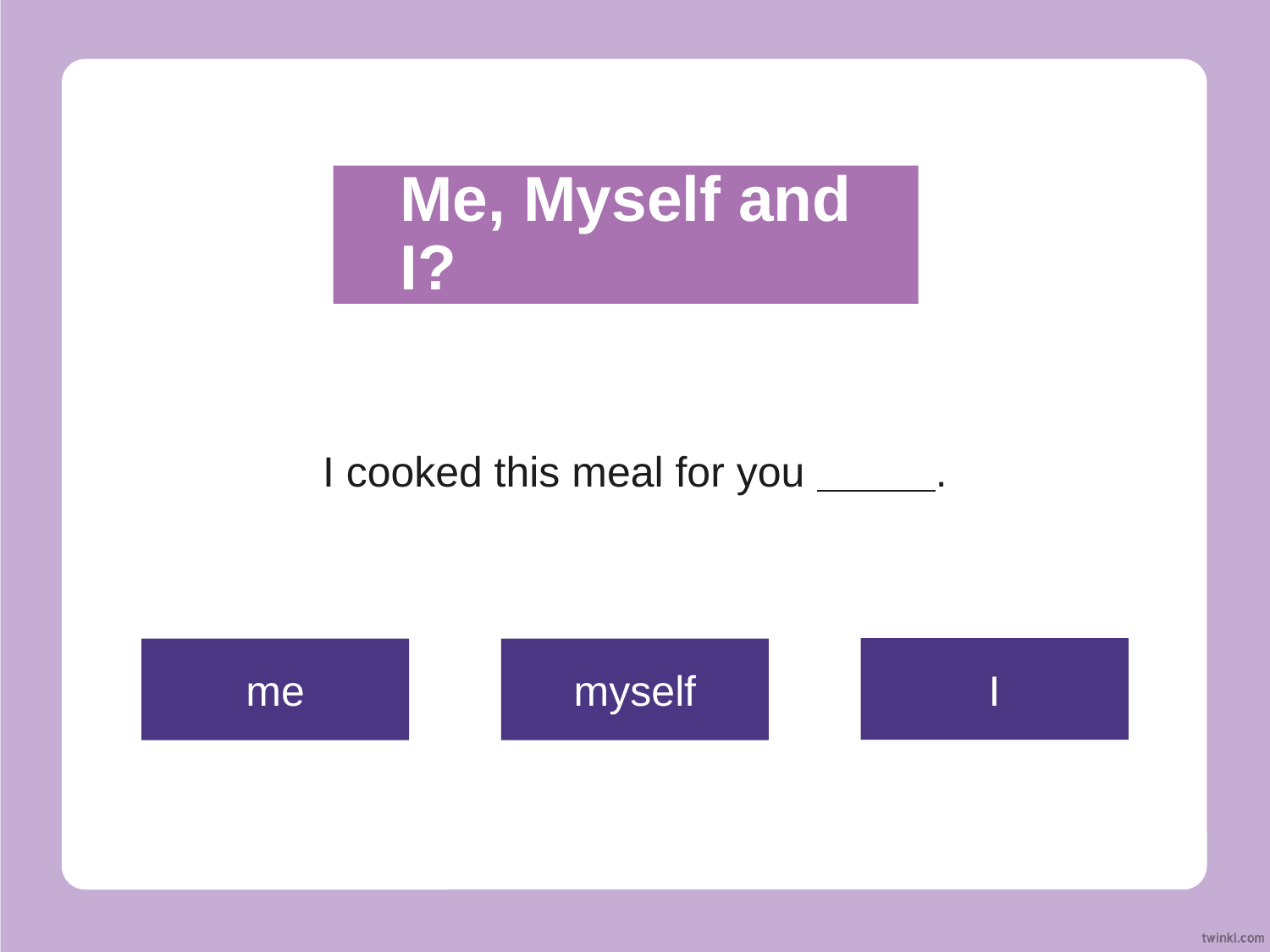

Me, Myself and I?
I cooked this meal for you           .
I
me
myself